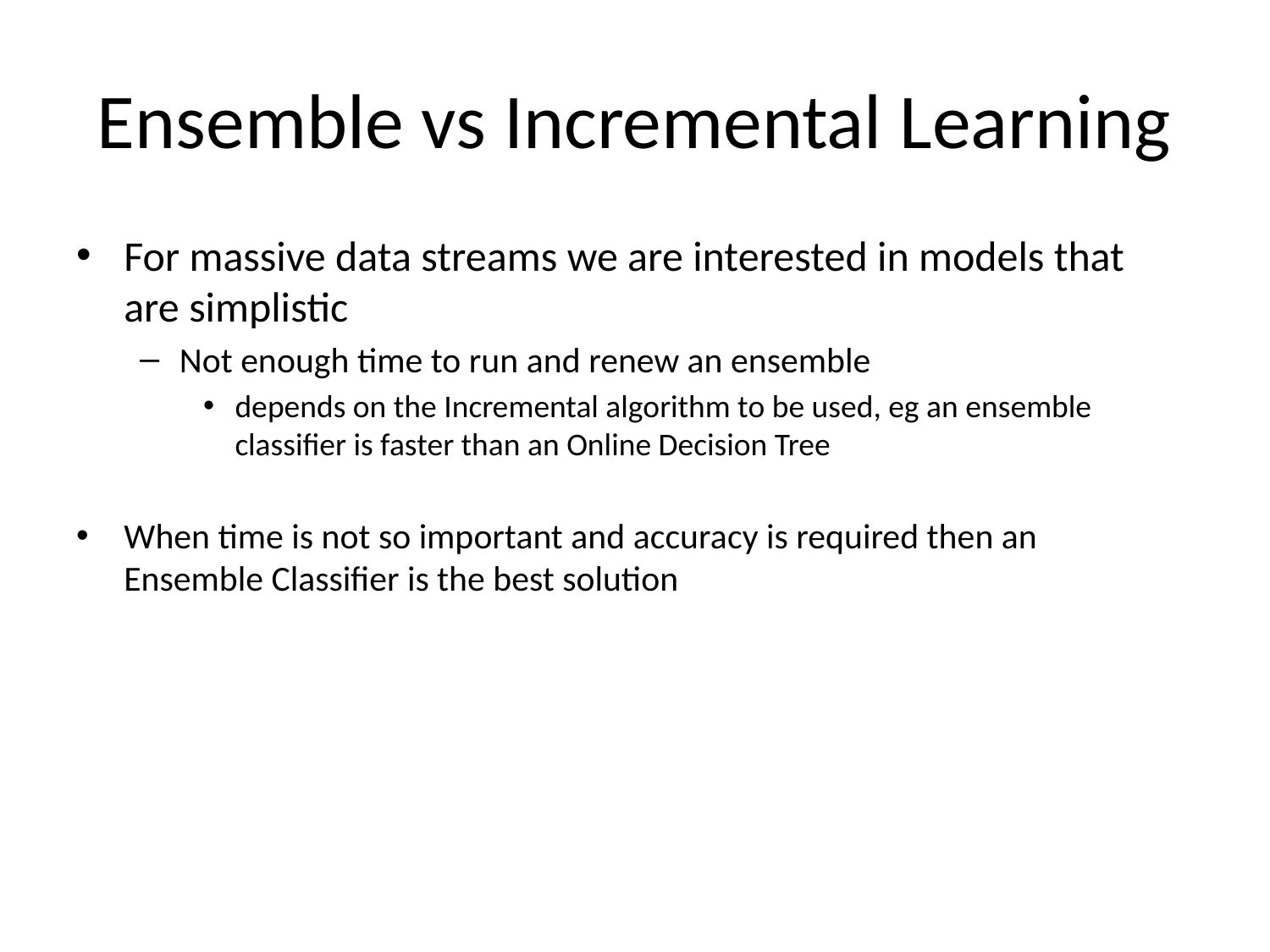

# Ensemble vs Incremental Learning
For massive data streams we are interested in models that are simplistic
Not enough time to run and renew an ensemble
depends on the Incremental algorithm to be used, eg an ensemble classifier is faster than an Online Decision Tree

When time is not so important and accuracy is required then an Ensemble Classifier is the best solution